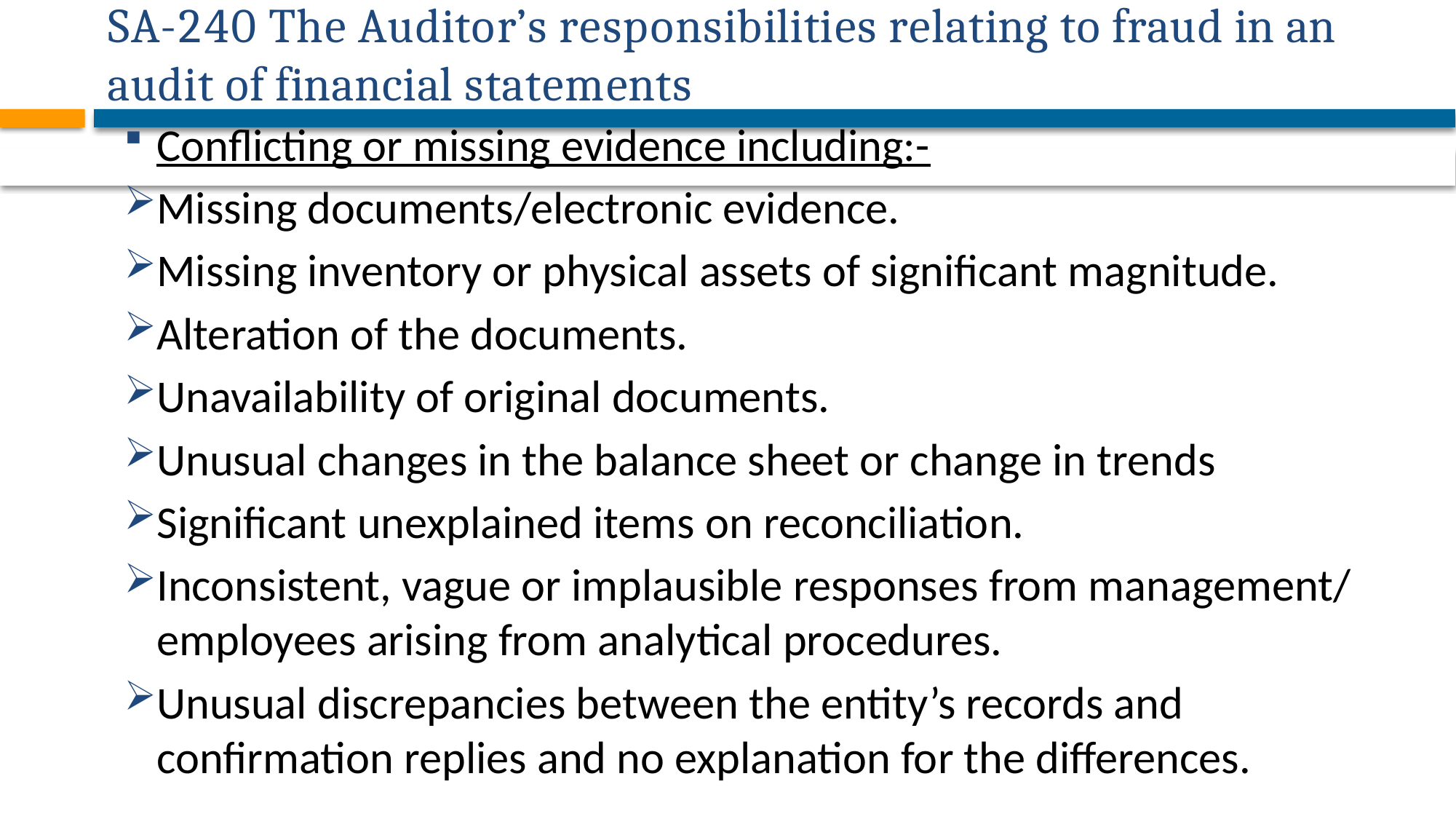

# SA-240 The Auditor’s responsibilities relating to fraud in an audit of financial statements
Conflicting or missing evidence including:-
Missing documents/electronic evidence.
Missing inventory or physical assets of significant magnitude.
Alteration of the documents.
Unavailability of original documents.
Unusual changes in the balance sheet or change in trends
Significant unexplained items on reconciliation.
Inconsistent, vague or implausible responses from management/ employees arising from analytical procedures.
Unusual discrepancies between the entity’s records and confirmation replies and no explanation for the differences.

20